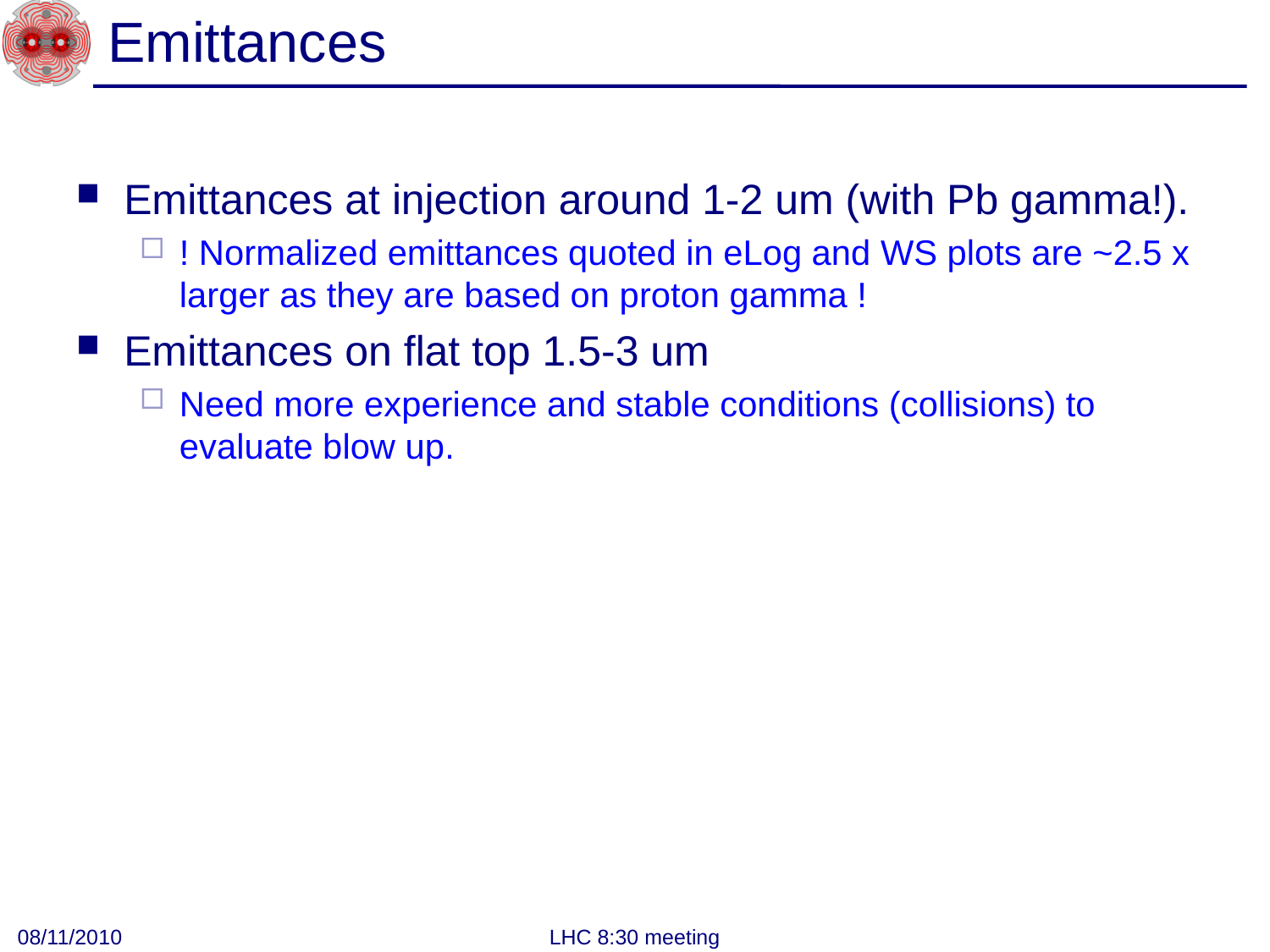

# Emittances
Emittances at injection around 1-2 um (with Pb gamma!).
! Normalized emittances quoted in eLog and WS plots are ~2.5 x larger as they are based on proton gamma !
Emittances on flat top 1.5-3 um
Need more experience and stable conditions (collisions) to evaluate blow up.
08/11/2010
LHC 8:30 meeting